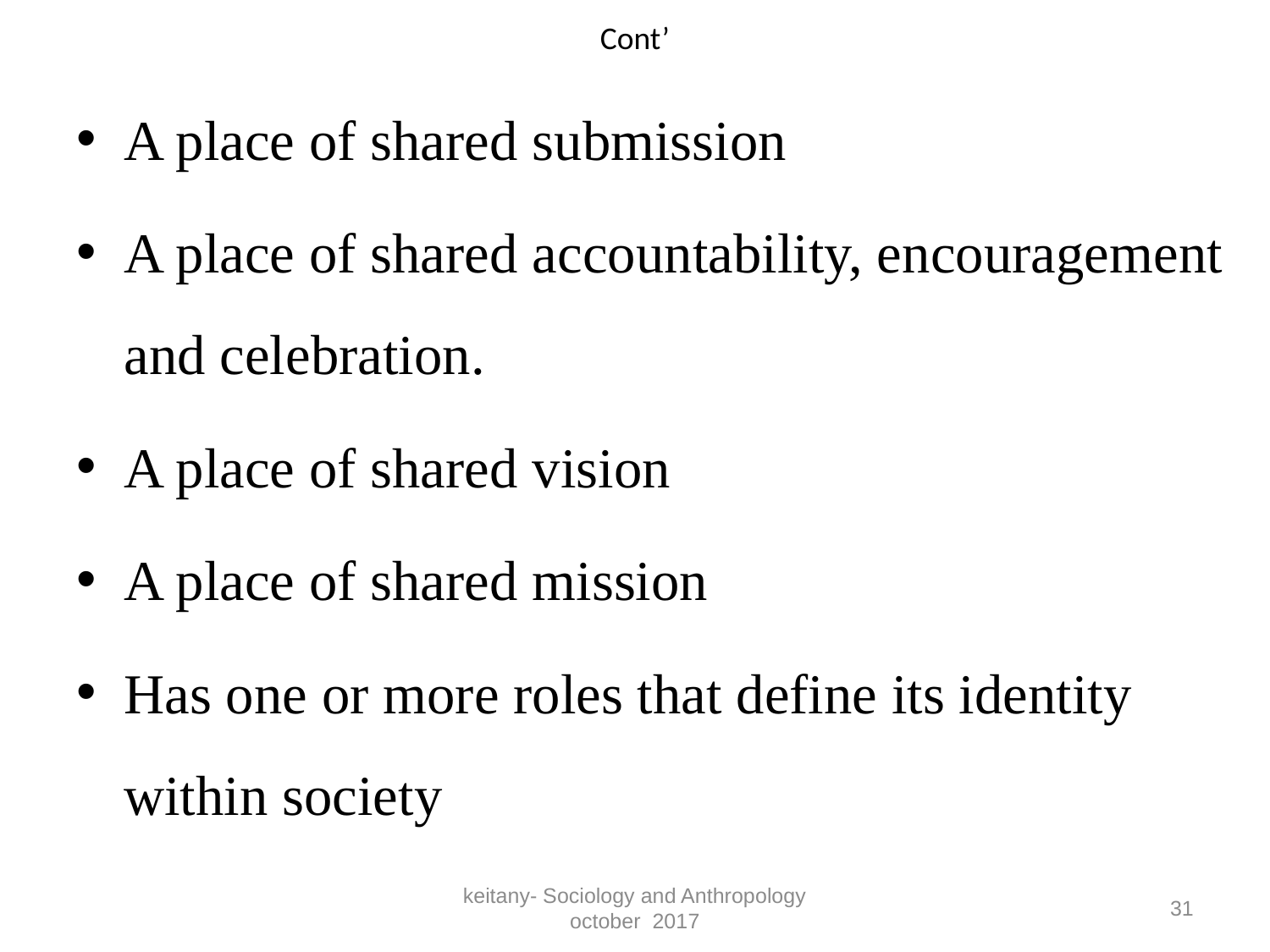

# Cont’
A place of shared submission
A place of shared accountability, encouragement and celebration.
A place of shared vision
A place of shared mission
Has one or more roles that define its identity within society

keitany- Sociology and Anthropology october  2017
31